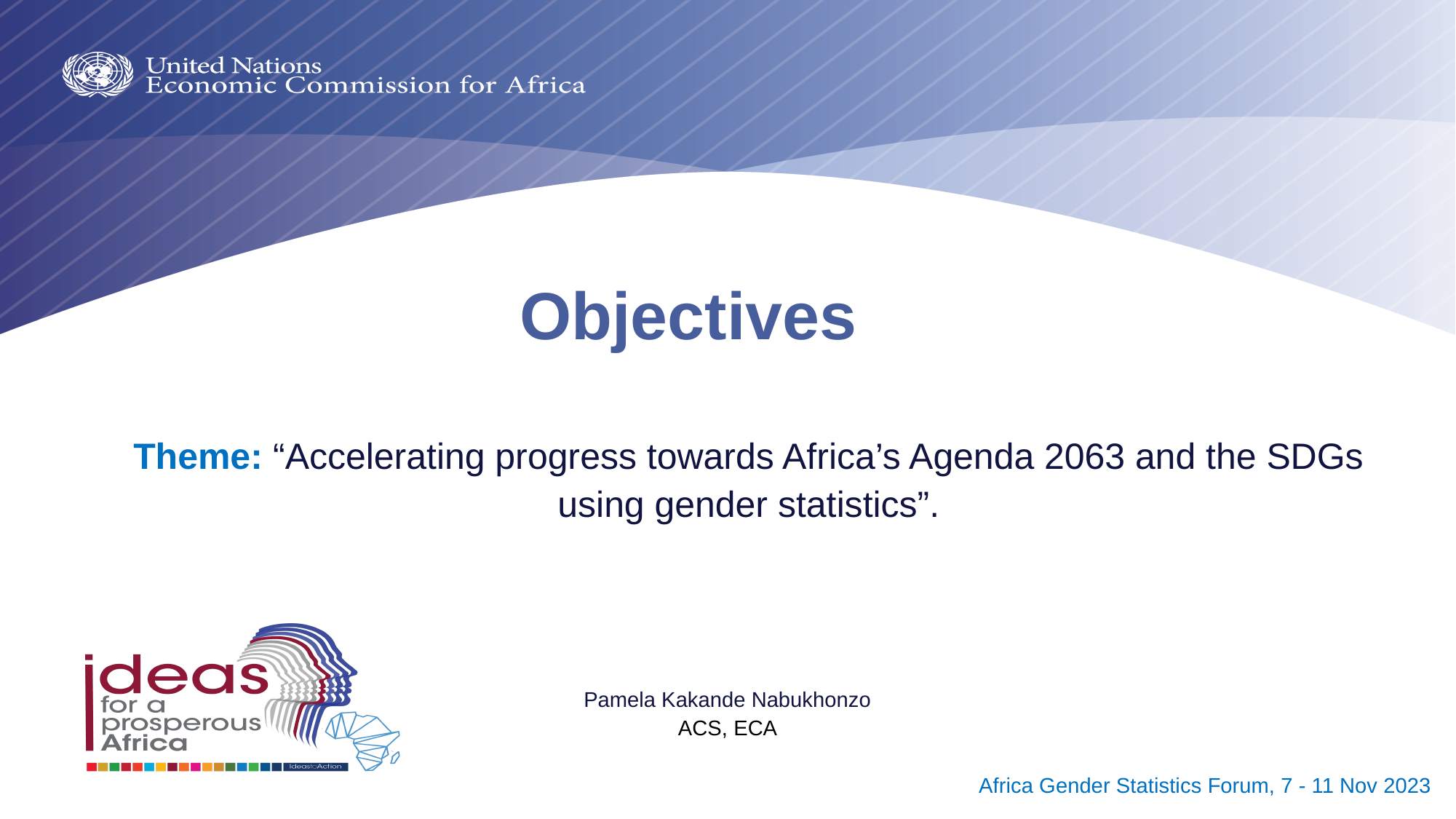

# Objectives
Theme: “Accelerating progress towards Africa’s Agenda 2063 and the SDGs using gender statistics”.
 Africa Gender Statistics Forum, 7 - 11 Nov 2023
Pamela Kakande Nabukhonzo
ACS, ECA